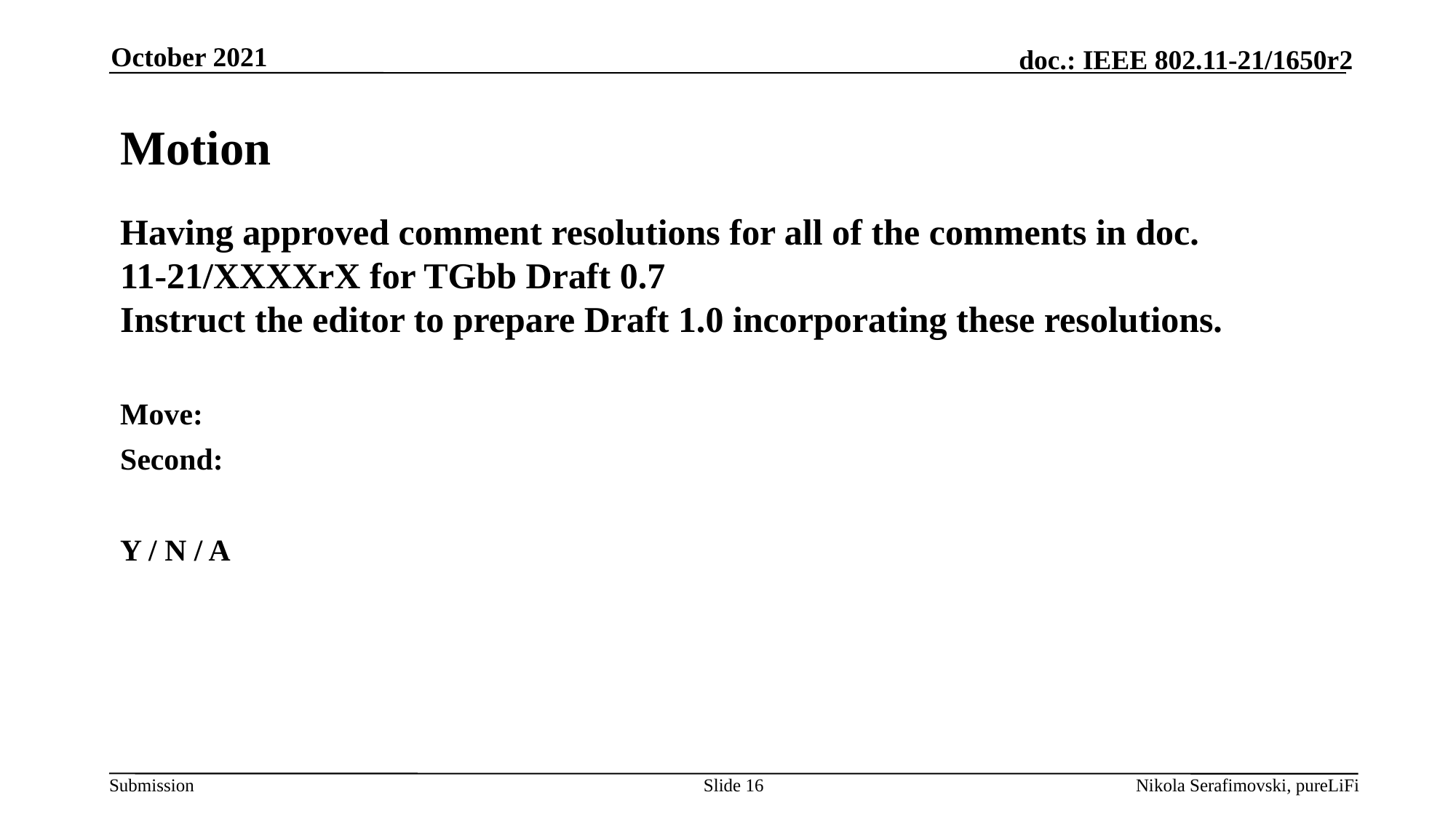

October 2021
# Motion
Having approved comment resolutions for all of the comments in doc. 11-21/XXXXrX for TGbb Draft 0.7
Instruct the editor to prepare Draft 1.0 incorporating these resolutions.

Move:
Second:

Y / N / A
Slide 16
Nikola Serafimovski, pureLiFi